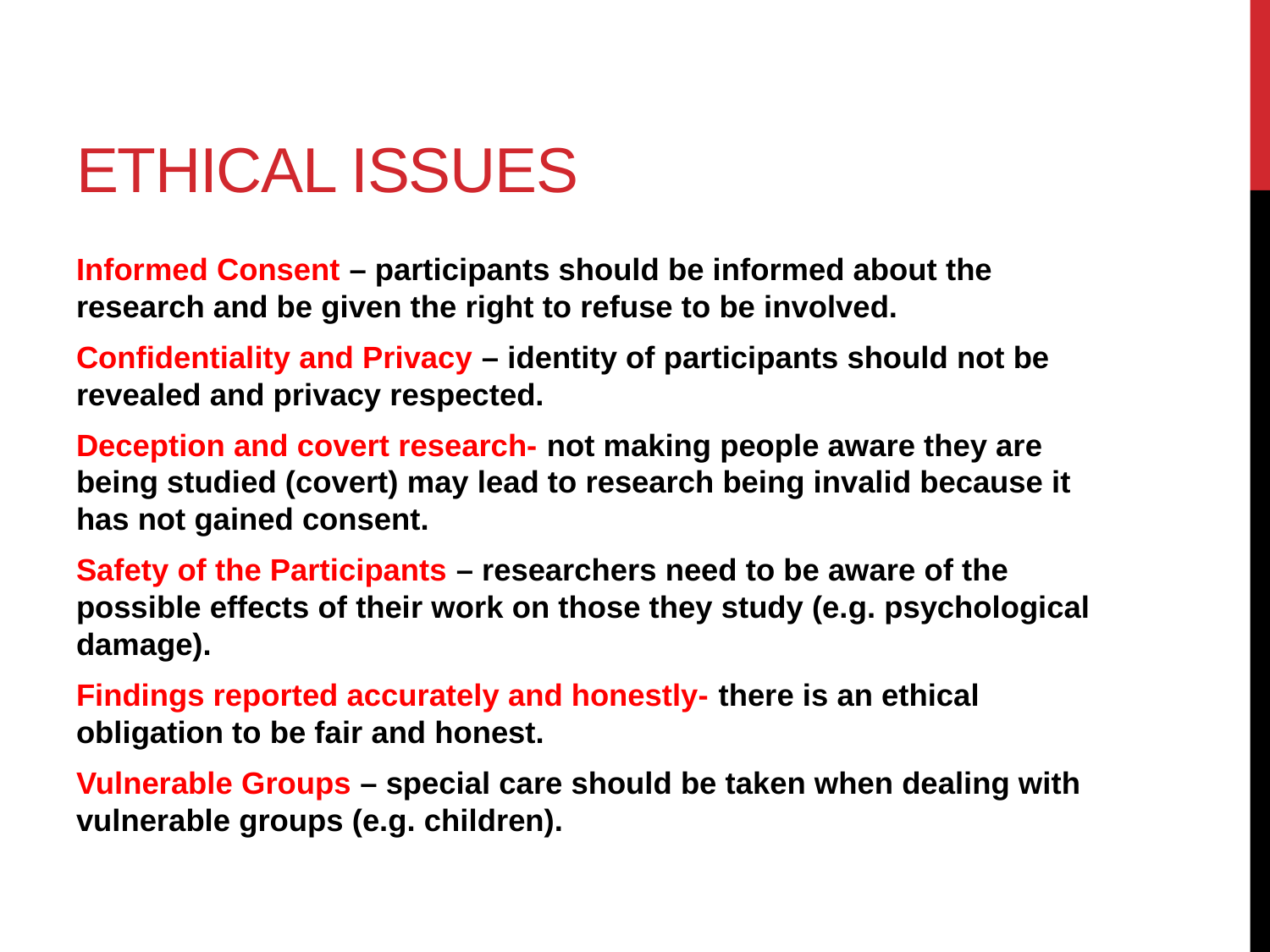

# Ethical Issues
Informed Consent – participants should be informed about the research and be given the right to refuse to be involved.
Confidentiality and Privacy – identity of participants should not be revealed and privacy respected.
Deception and covert research- not making people aware they are being studied (covert) may lead to research being invalid because it has not gained consent.
Safety of the Participants – researchers need to be aware of the possible effects of their work on those they study (e.g. psychological damage).
Findings reported accurately and honestly- there is an ethical obligation to be fair and honest.
Vulnerable Groups – special care should be taken when dealing with vulnerable groups (e.g. children).